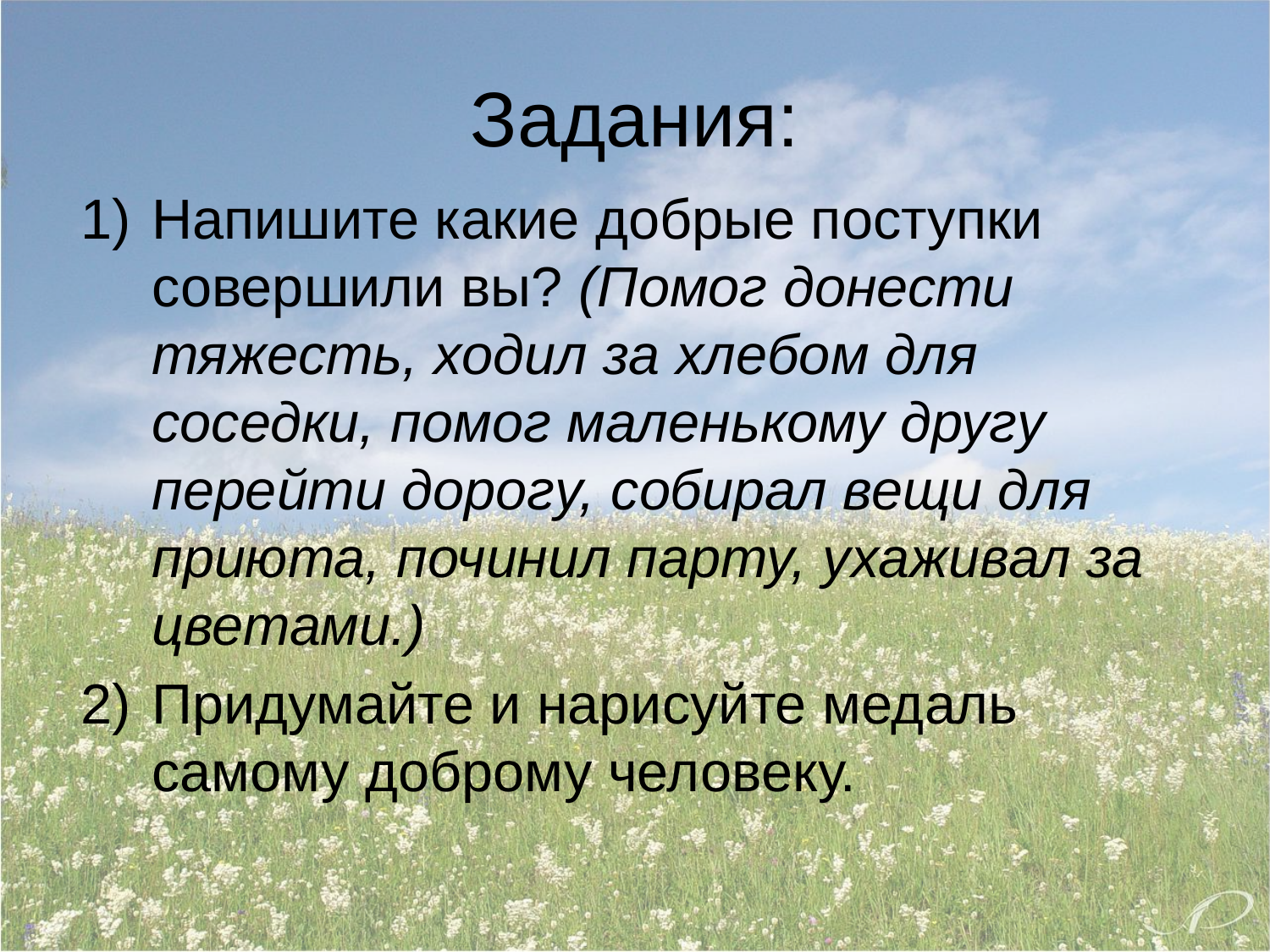

# Задания:
Напишите какие добрые поступки совершили вы? (Помог донести тяжесть, ходил за хлебом для соседки, помог маленькому другу перейти дорогу, собирал вещи для приюта, починил парту, ухаживал за цветами.)
Придумайте и нарисуйте медаль самому доброму человеку.